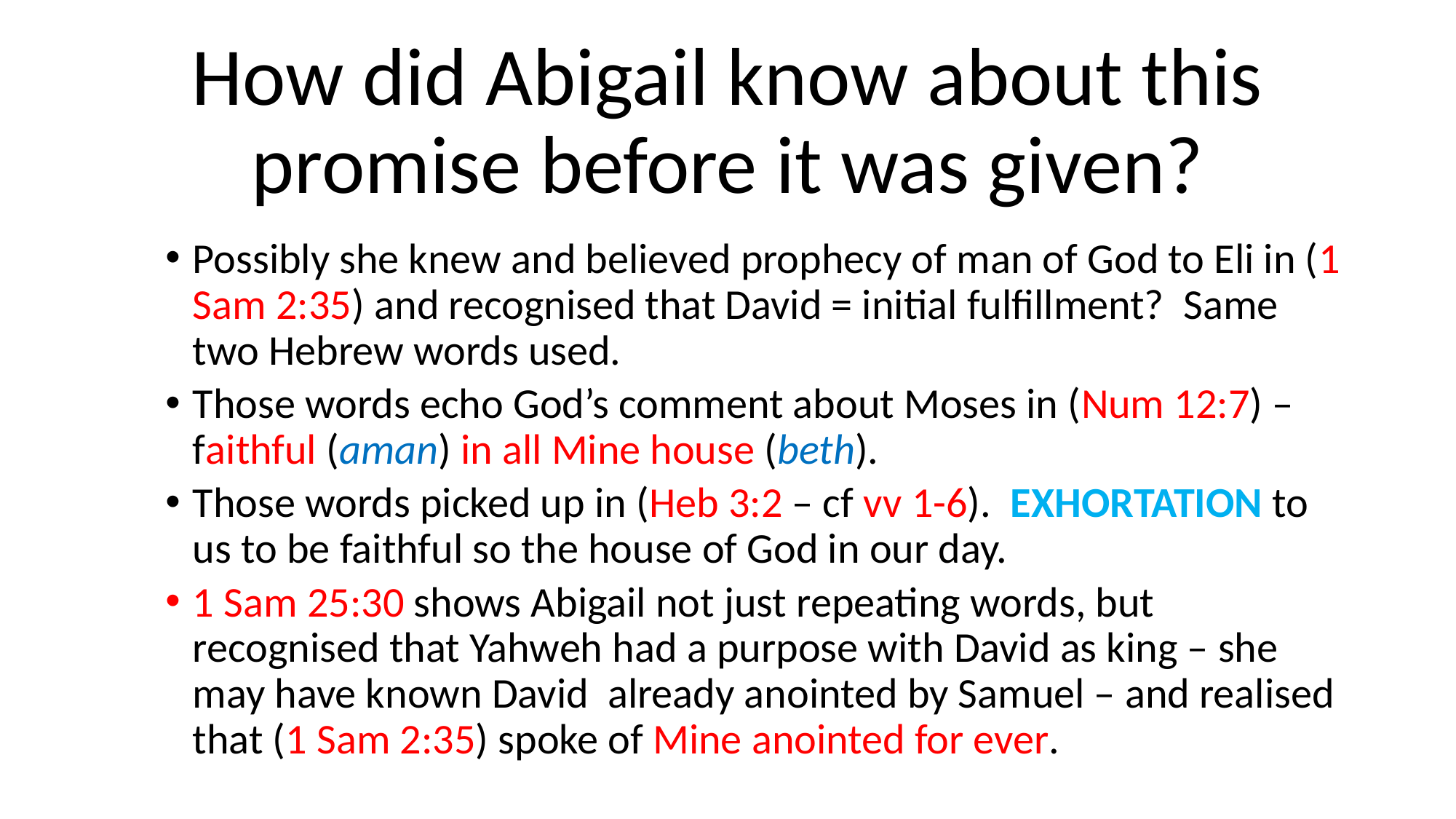

# How did Abigail know about this promise before it was given?
Possibly she knew and believed prophecy of man of God to Eli in (1 Sam 2:35) and recognised that David = initial fulfillment?  Same two Hebrew words used.
Those words echo God’s comment about Moses in (Num 12:7) – faithful (aman) in all Mine house (beth).
Those words picked up in (Heb 3:2 – cf vv 1-6).  EXHORTATION to us to be faithful so the house of God in our day.
1 Sam 25:30 shows Abigail not just repeating words, but  recognised that Yahweh had a purpose with David as king – she may have known David  already anointed by Samuel – and realised that (1 Sam 2:35) spoke of Mine anointed for ever.